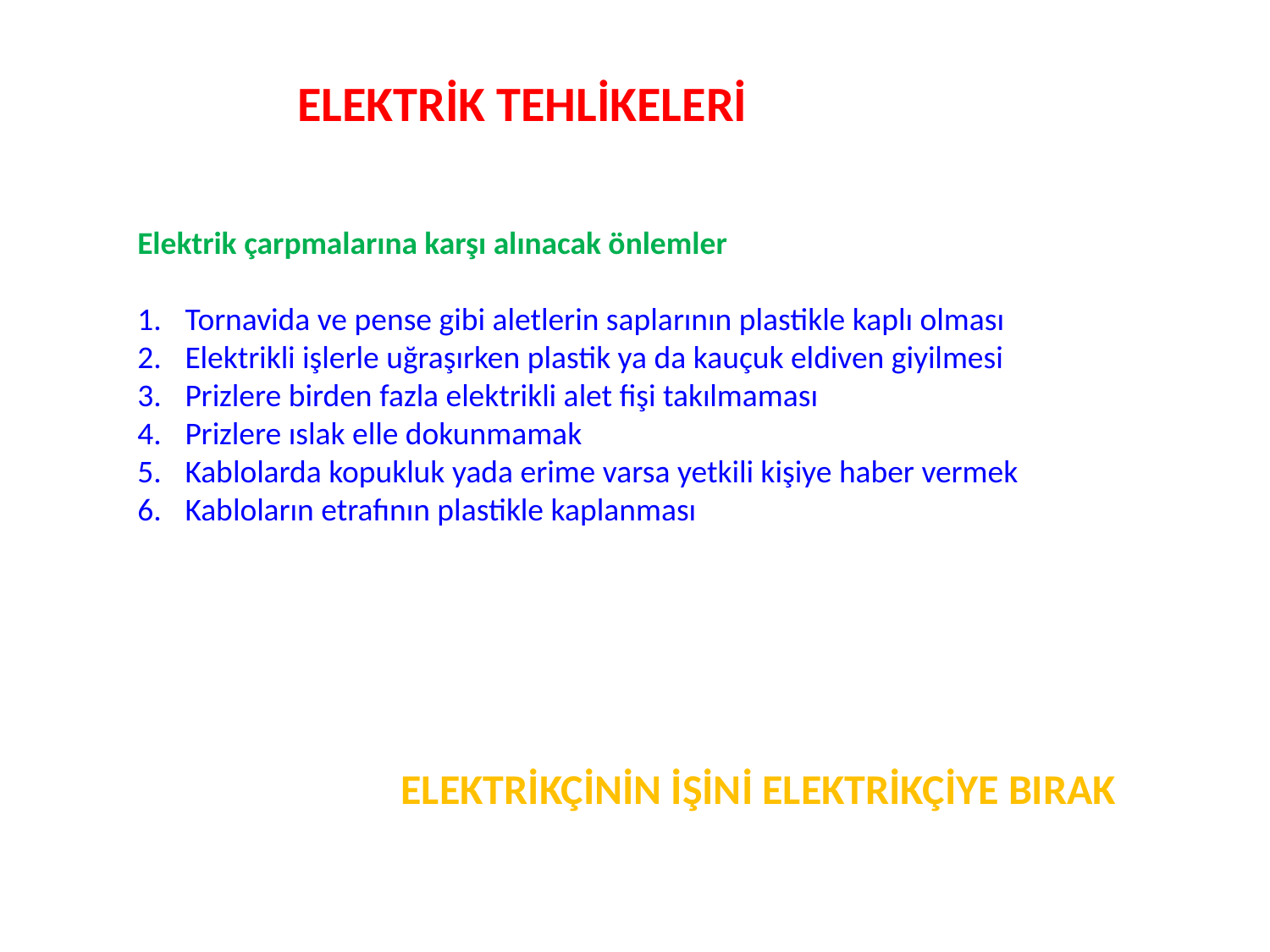

ELEKTRİK TEHLİKELERİ
Elektrik çarpmalarına karşı alınacak önlemler
Tornavida ve pense gibi aletlerin saplarının plastikle kaplı olması
Elektrikli işlerle uğraşırken plastik ya da kauçuk eldiven giyilmesi
Prizlere birden fazla elektrikli alet fişi takılmaması
Prizlere ıslak elle dokunmamak
Kablolarda kopukluk yada erime varsa yetkili kişiye haber vermek
Kabloların etrafının plastikle kaplanması

ELEKTRİKÇİNİN İŞİNİ ELEKTRİKÇİYE BIRAK